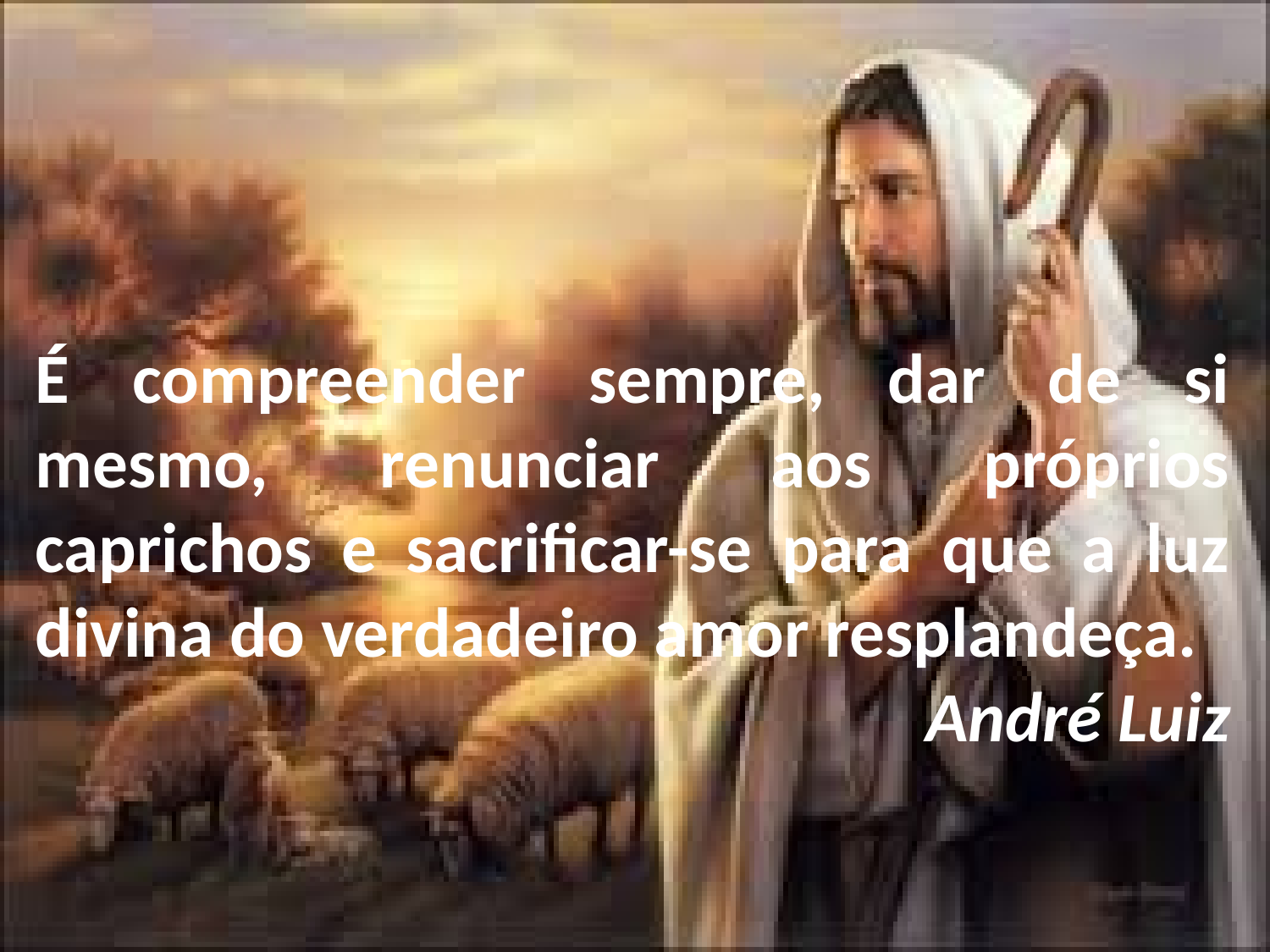

É compreender sempre, dar de si mesmo, renunciar aos próprios caprichos e sacrificar-se para que a luz divina do verdadeiro amor resplandeça.
André Luiz